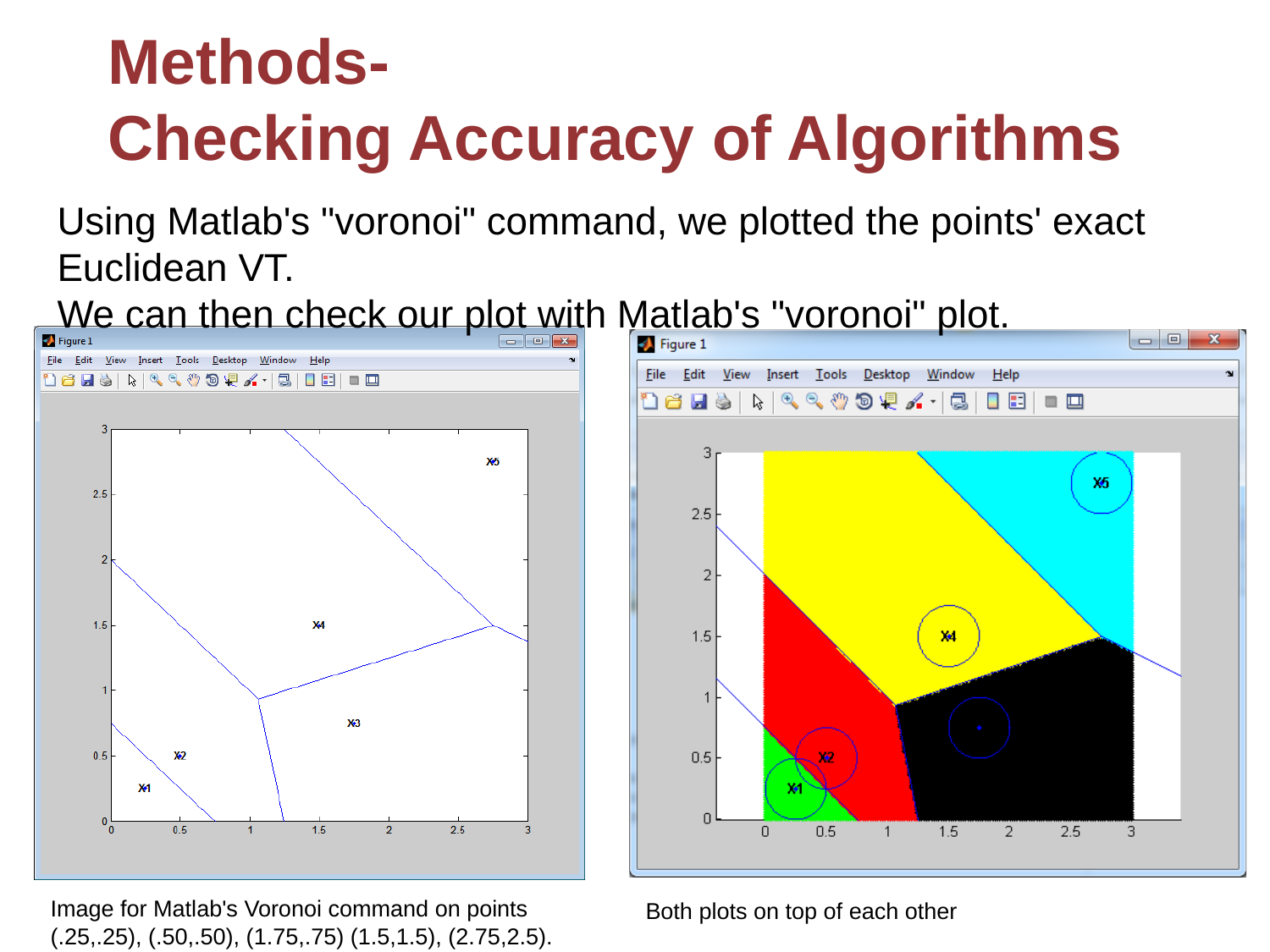

# Methods-
Checking Accuracy of Algorithms
Using Matlab's "voronoi" command, we plotted the points' exact Euclidean VT.
We can then check our plot with Matlab's "voronoi" plot.

Image for Matlab's Voronoi command on points (.25,.25), (.50,.50), (1.75,.75) (1.5,1.5), (2.75,2.5).
Both plots on top of each other